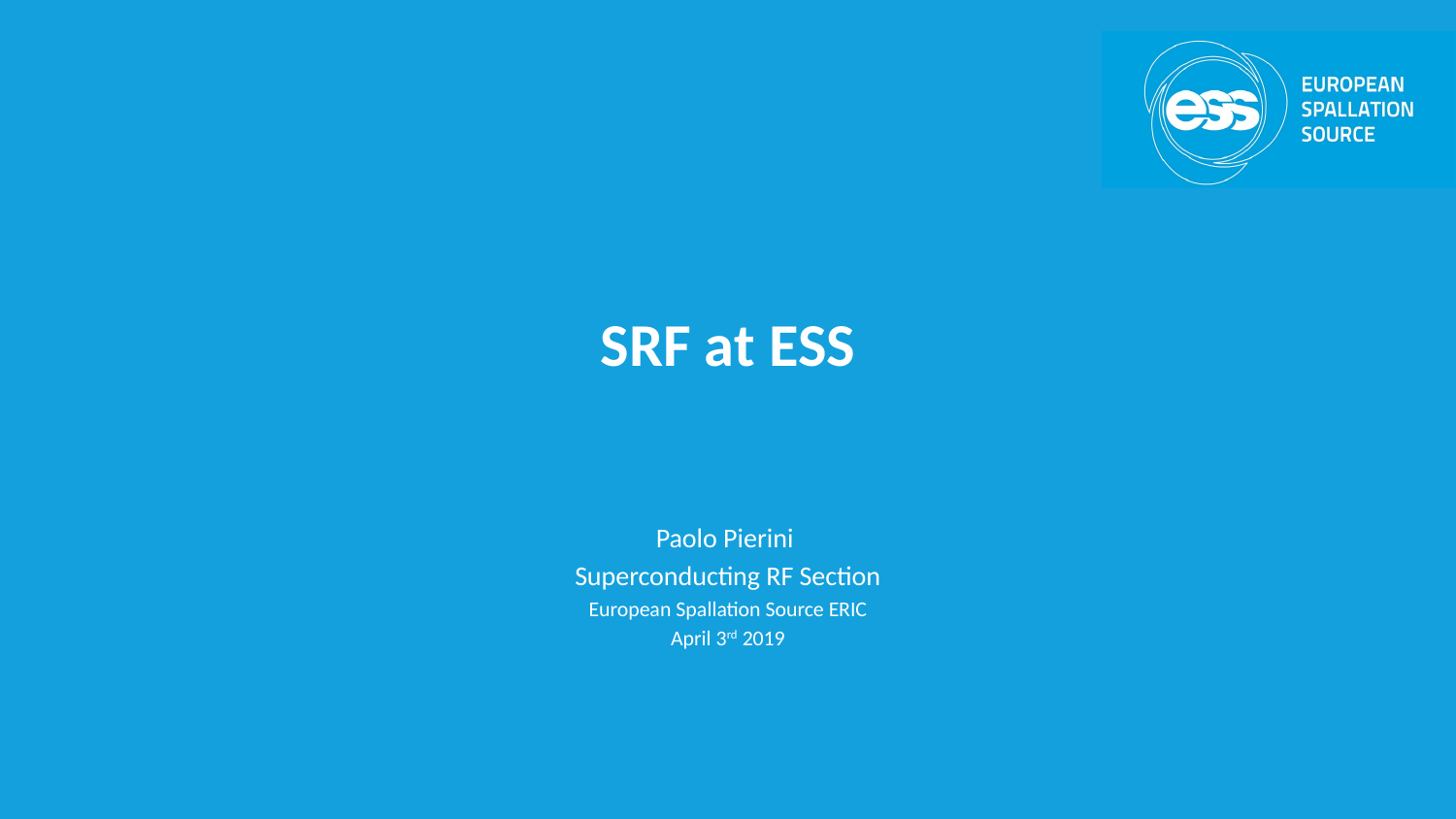

# SRF at ESS

Paolo Pierini
Superconducting RF Section
European Spallation Source ERIC
April 3rd 2019